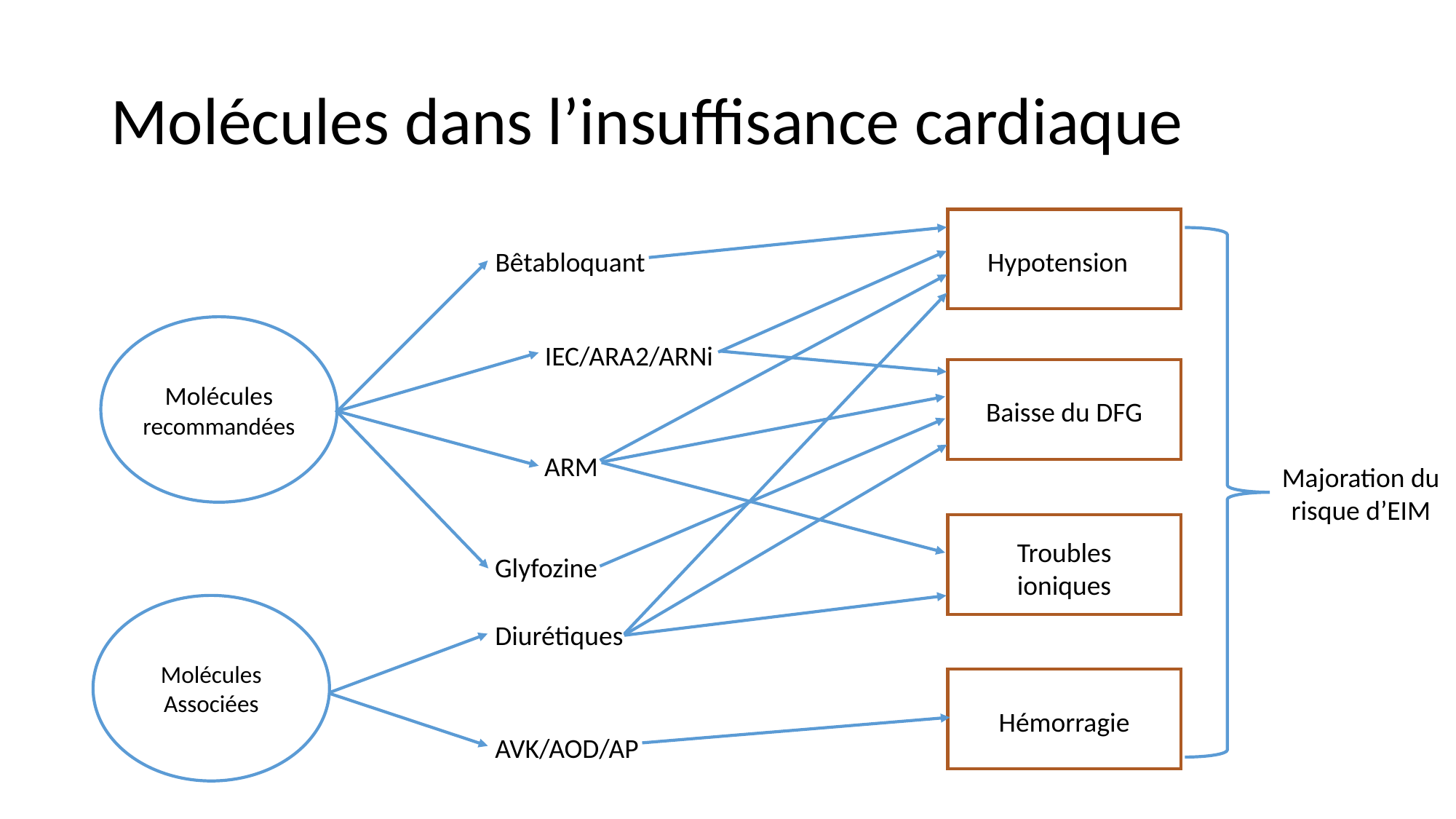

# Molécules dans l’insuffisance cardiaque

Bêtabloquant
Hypotension

Molécules recommandées
IEC/ARA2/ARNi

Baisse du DFG

ARM

Majoration du risque d’EIM

Troubles ioniques
Glyfozine

Molécules
Associées

Diurétiques

Hémorragie

AVK/AOD/AP